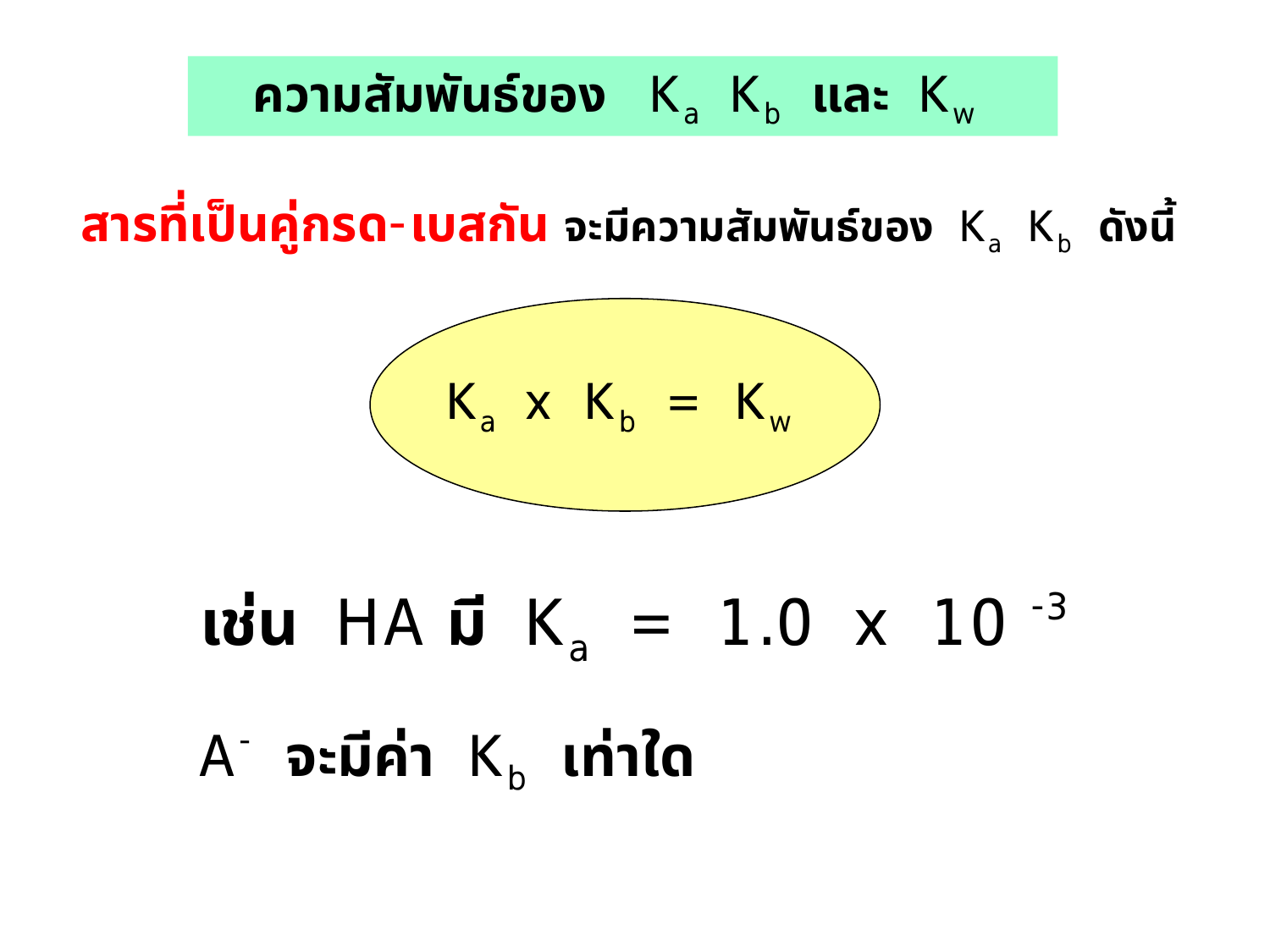

ความสัมพันธ์ของ   Ka  Kb  และ  Kw
สารที่เป็นคู่กรด-เบสกัน จะมีความสัมพันธ์ของ  Ka  Kb  ดังนี้

Ka  x  Kb  =  Kw
เช่น  HA มี  Ka  =  1.0  x  10 -3
A-  จะมีค่า  Kb  เท่าใด